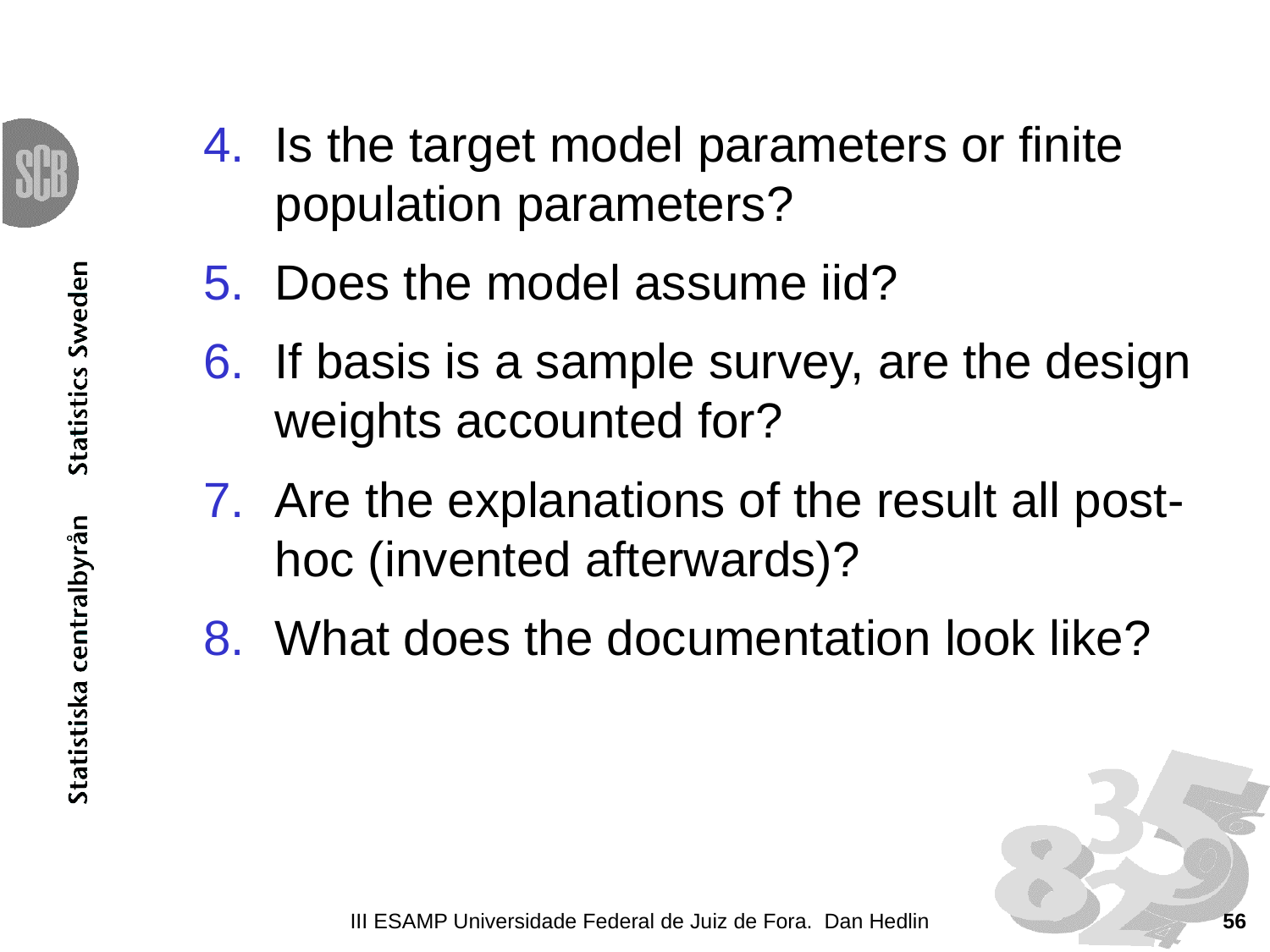

#
Is the target model parameters or finite population parameters?
Does the model assume iid?
If basis is a sample survey, are the design weights accounted for?
Are the explanations of the result all post-hoc (invented afterwards)?
What does the documentation look like?

III ESAMP Universidade Federal de Juiz de Fora.  Dan Hedlin
56